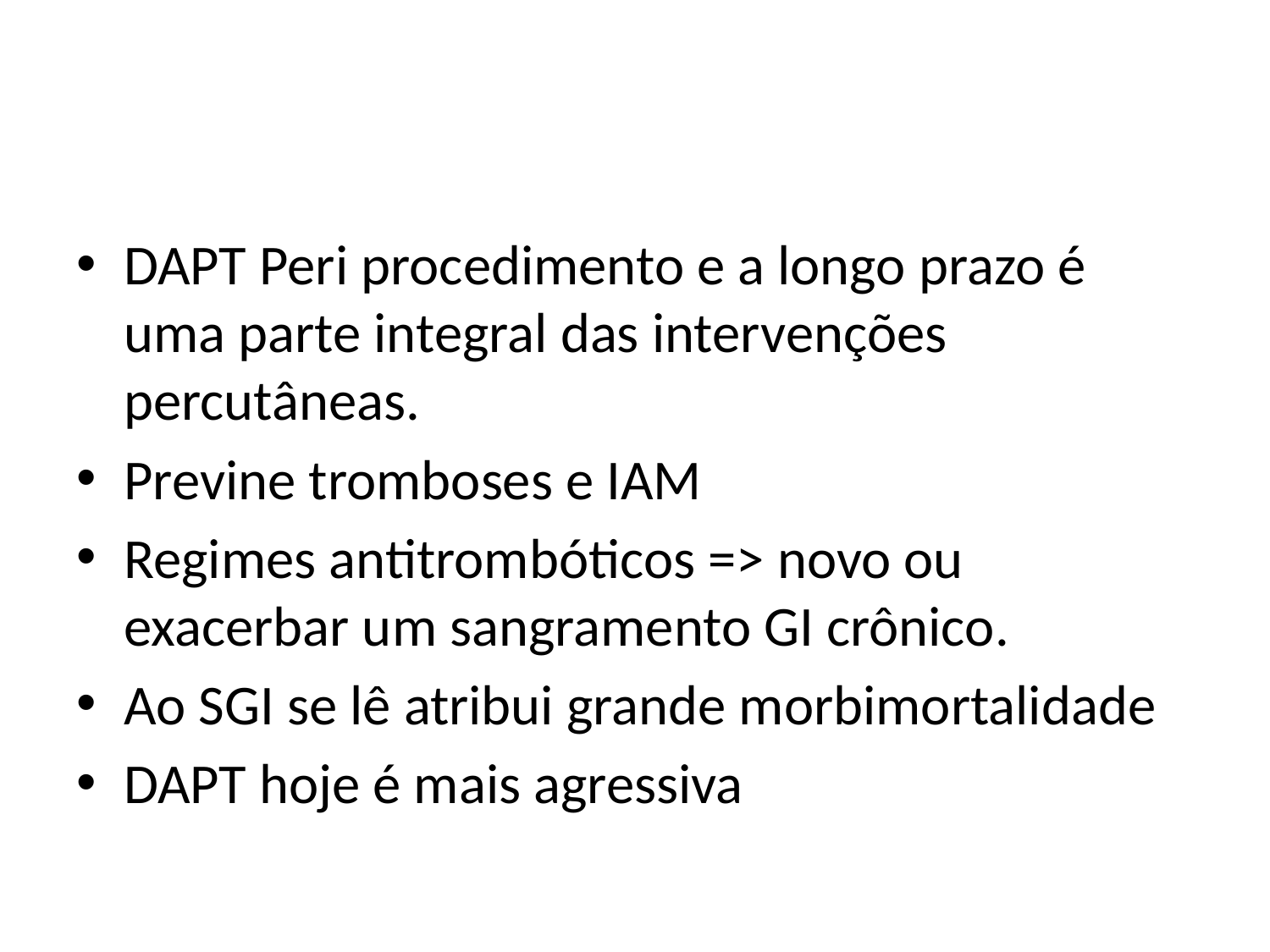

#
DAPT Peri procedimento e a longo prazo é uma parte integral das intervenções percutâneas.
Previne tromboses e IAM
Regimes antitrombóticos => novo ou exacerbar um sangramento GI crônico.
Ao SGI se lê atribui grande morbimortalidade
DAPT hoje é mais agressiva